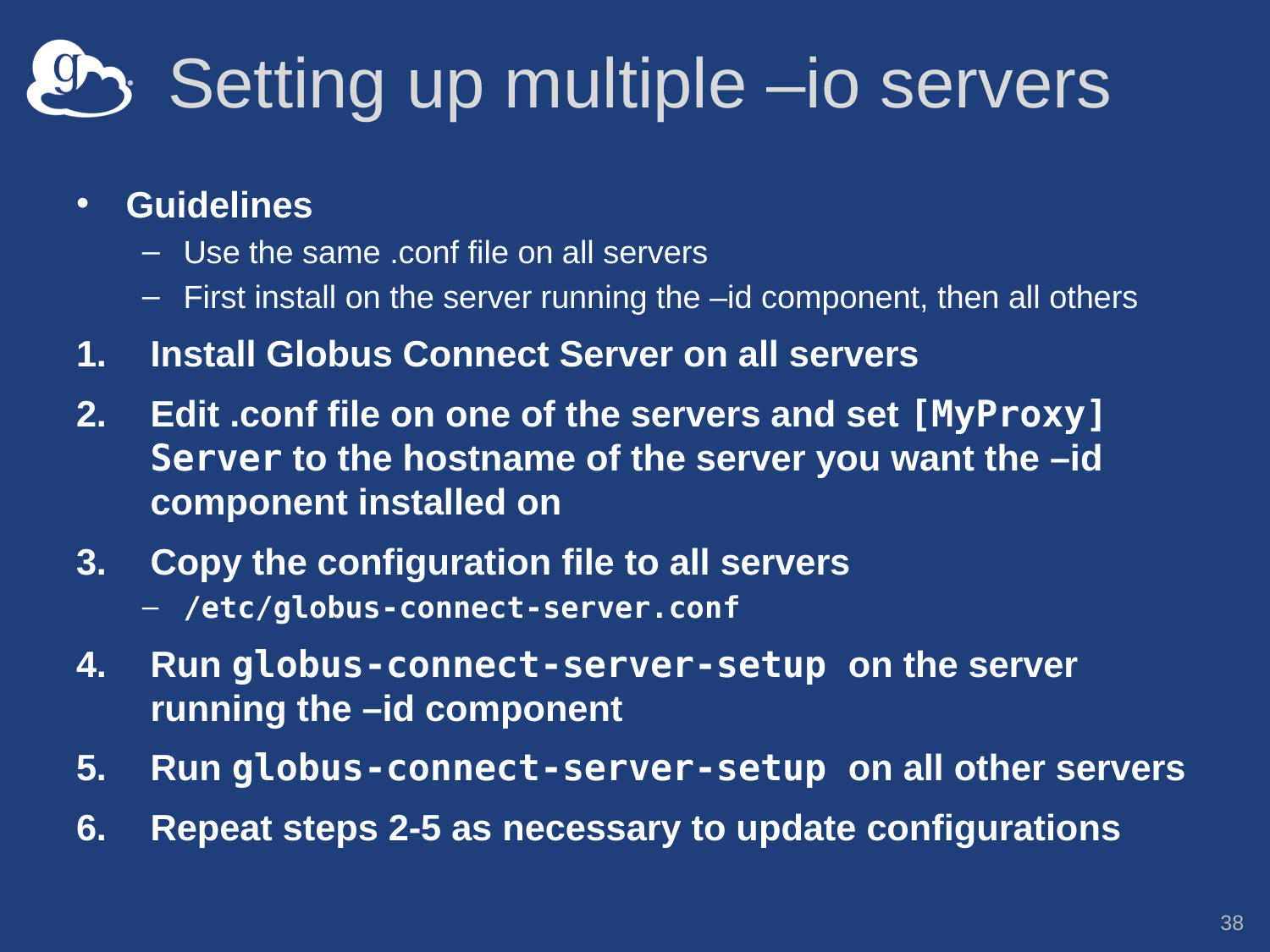

# Setting up multiple –io servers
Guidelines
Use the same .conf file on all servers
First install on the server running the –id component, then all others
Install Globus Connect Server on all servers
Edit .conf file on one of the servers and set [MyProxy] Server to the hostname of the server you want the –id component installed on
Copy the configuration file to all servers
/etc/globus-connect-server.conf
Run globus-connect-server-setup on the server running the –id component
Run globus-connect-server-setup on all other servers
Repeat steps 2-5 as necessary to update configurations
38